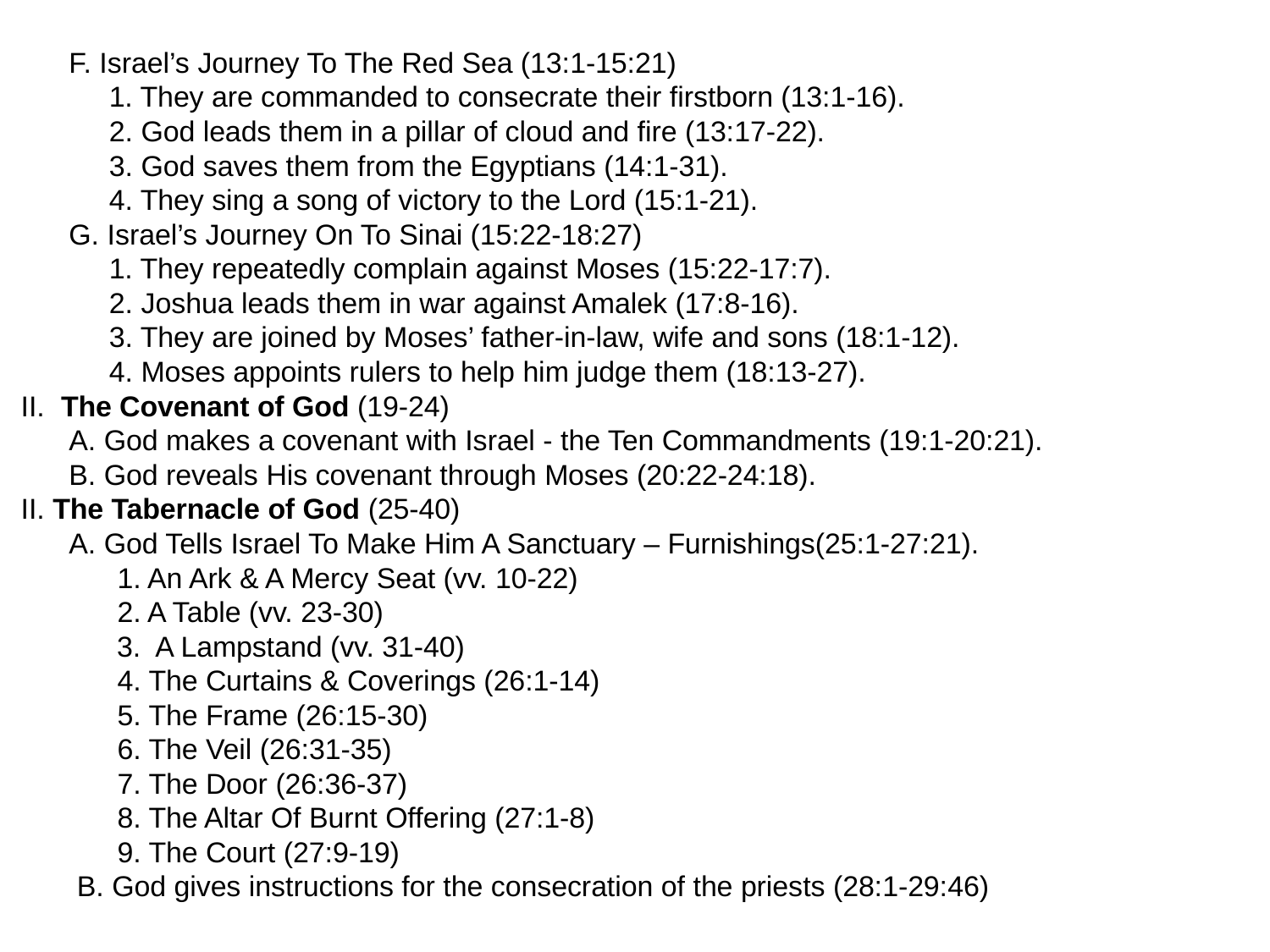

F. Israel’s Journey To The Red Sea (13:1-15:21)
           1. They are commanded to consecrate their firstborn (13:1-16).
           2. God leads them in a pillar of cloud and fire (13:17-22).
           3. God saves them from the Egyptians (14:1-31).
           4. They sing a song of victory to the Lord (15:1-21).
      G. Israel’s Journey On To Sinai (15:22-18:27)
           1. They repeatedly complain against Moses (15:22-17:7).
           2. Joshua leads them in war against Amalek (17:8-16).
           3. They are joined by Moses’ father-in-law, wife and sons (18:1-12).
           4. Moses appoints rulers to help him judge them (18:13-27).
II.  The Covenant of God (19-24)
      A. God makes a covenant with Israel - the Ten Commandments (19:1-20:21).
      B. God reveals His covenant through Moses (20:22-24:18).
II. The Tabernacle of God (25-40)
      A. God Tells Israel To Make Him A Sanctuary – Furnishings(25:1-27:21).
            1. An Ark & A Mercy Seat (vv. 10-22)
            2. A Table (vv. 23-30)
            3.  A Lampstand (vv. 31-40)
            4. The Curtains & Coverings (26:1-14)
            5. The Frame (26:15-30)
            6. The Veil (26:31-35)
            7. The Door (26:36-37)
            8. The Altar Of Burnt Offering (27:1-8)
            9. The Court (27:9-19)
       B. God gives instructions for the consecration of the priests (28:1-29:46)